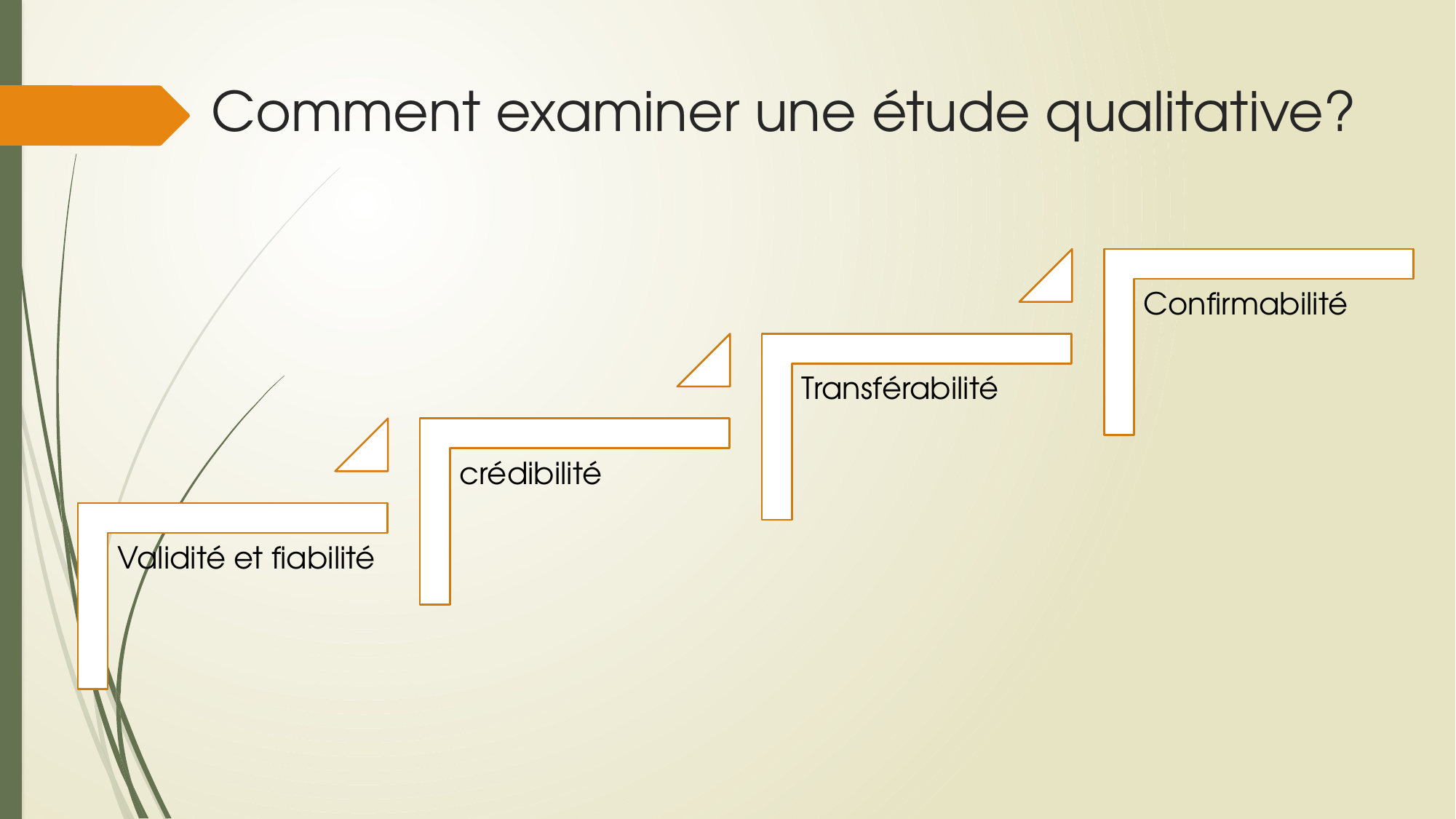

# Comment examiner une étude qualitative?
Validité et fiabilité
crédibilité
Transférabilité
Confirmabilité